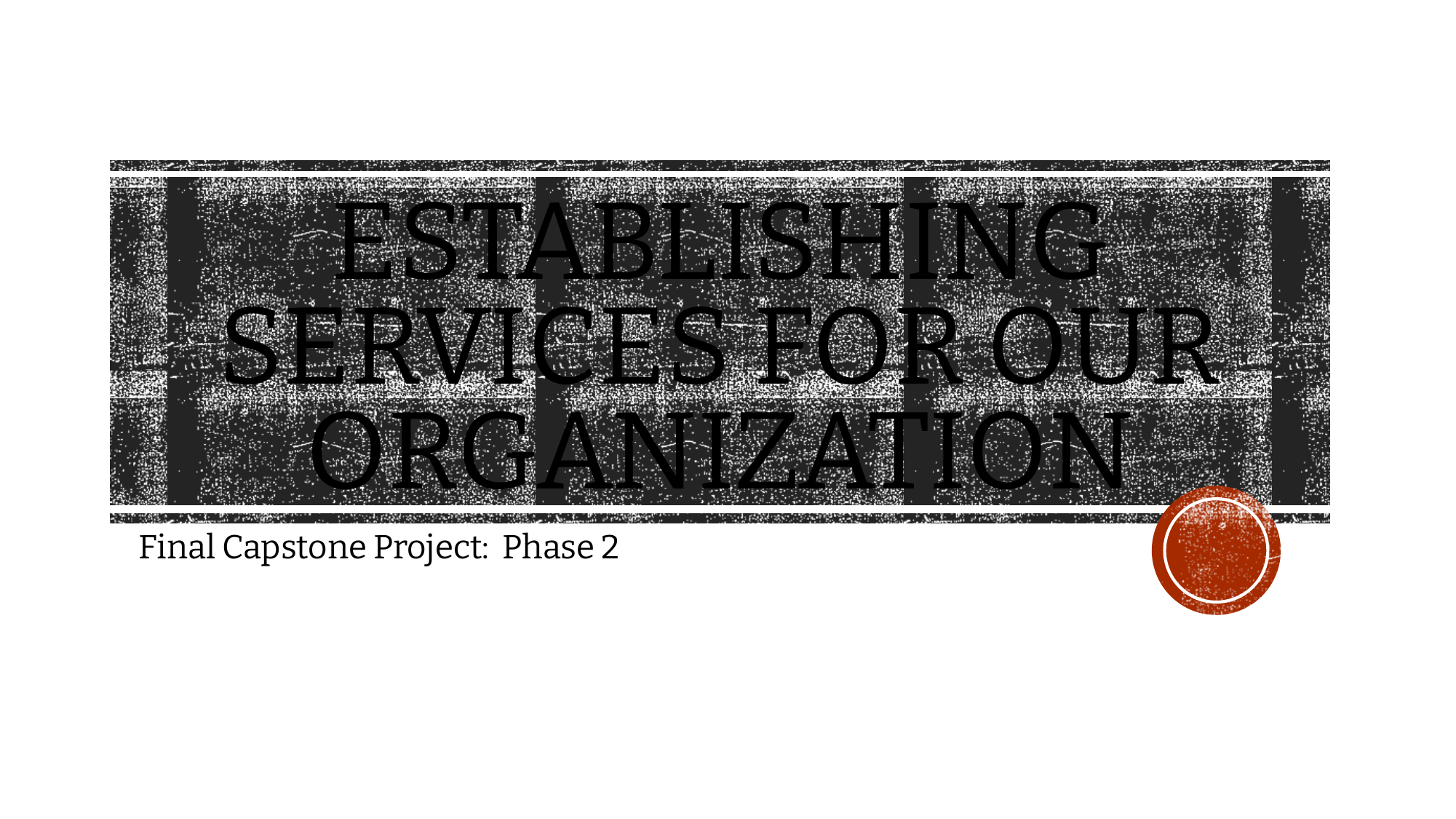

# Establishing Services for our organization
Final Capstone Project:  Phase 2